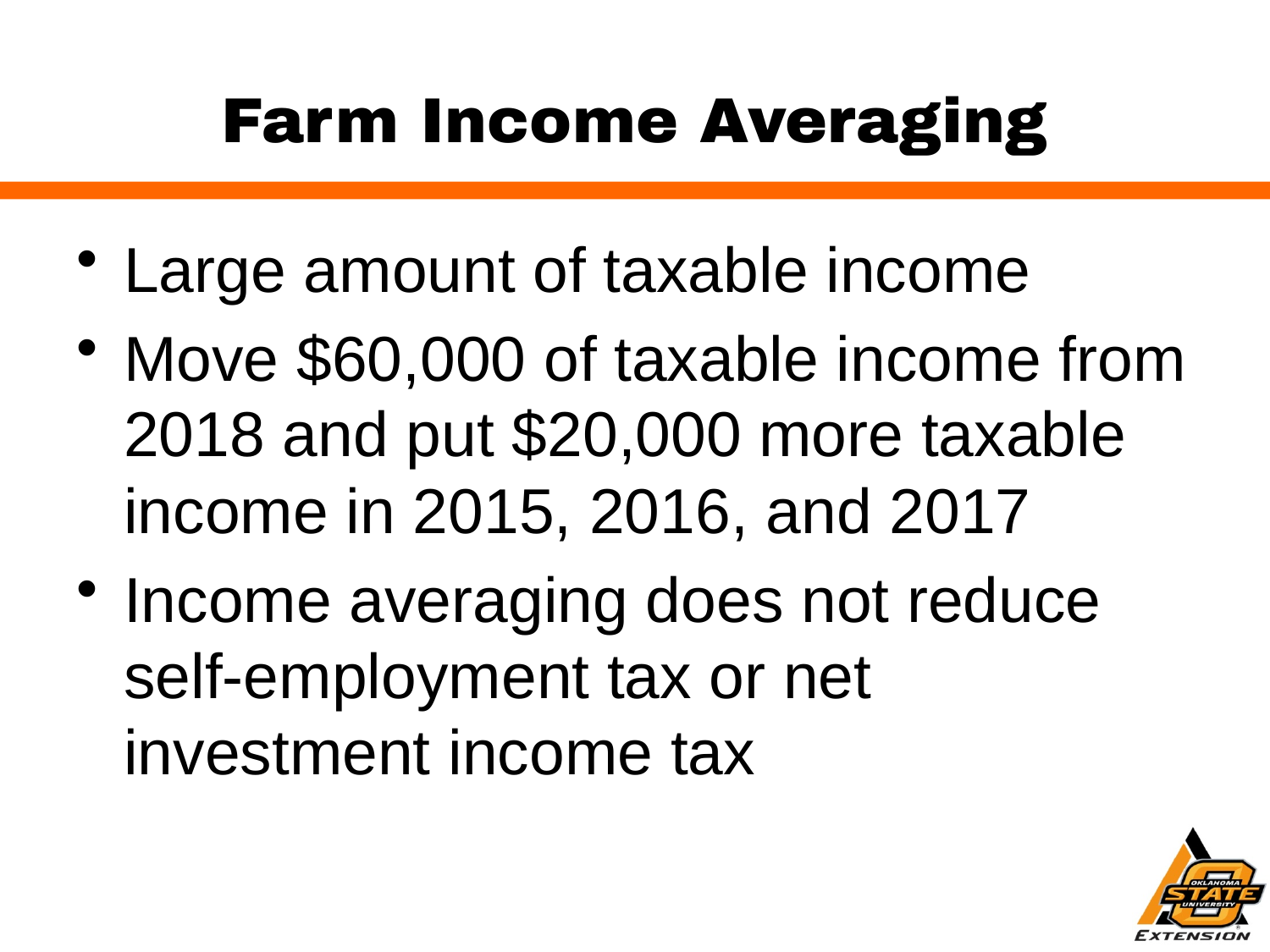

# Farm Income Averaging
Large amount of taxable income
Move $60,000 of taxable income from 2018 and put $20,000 more taxable income in 2015, 2016, and 2017
Income averaging does not reduce self-employment tax or net investment income tax